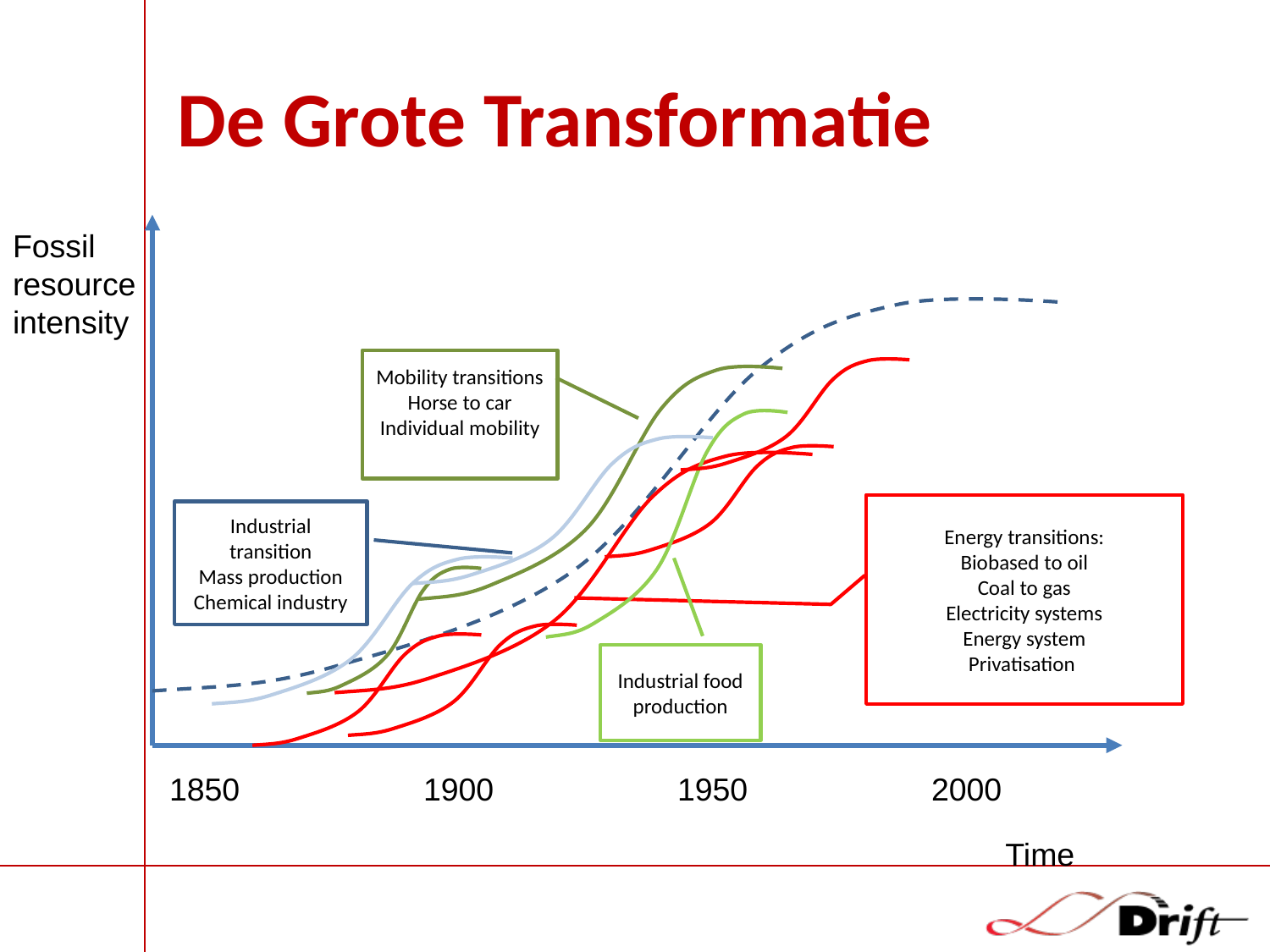

# De Grote Transformatie
Fossil
resource
intensity

Mobility transitions
Horse to car
Individual mobility

Energy transitions:
Biobased to oil
Coal to gas
Electricity systems
Energy system
Privatisation
Industrial transition
Mass production
Chemical industry

Industrial food production
1850	  	1900	    	1950	      	2000
Time